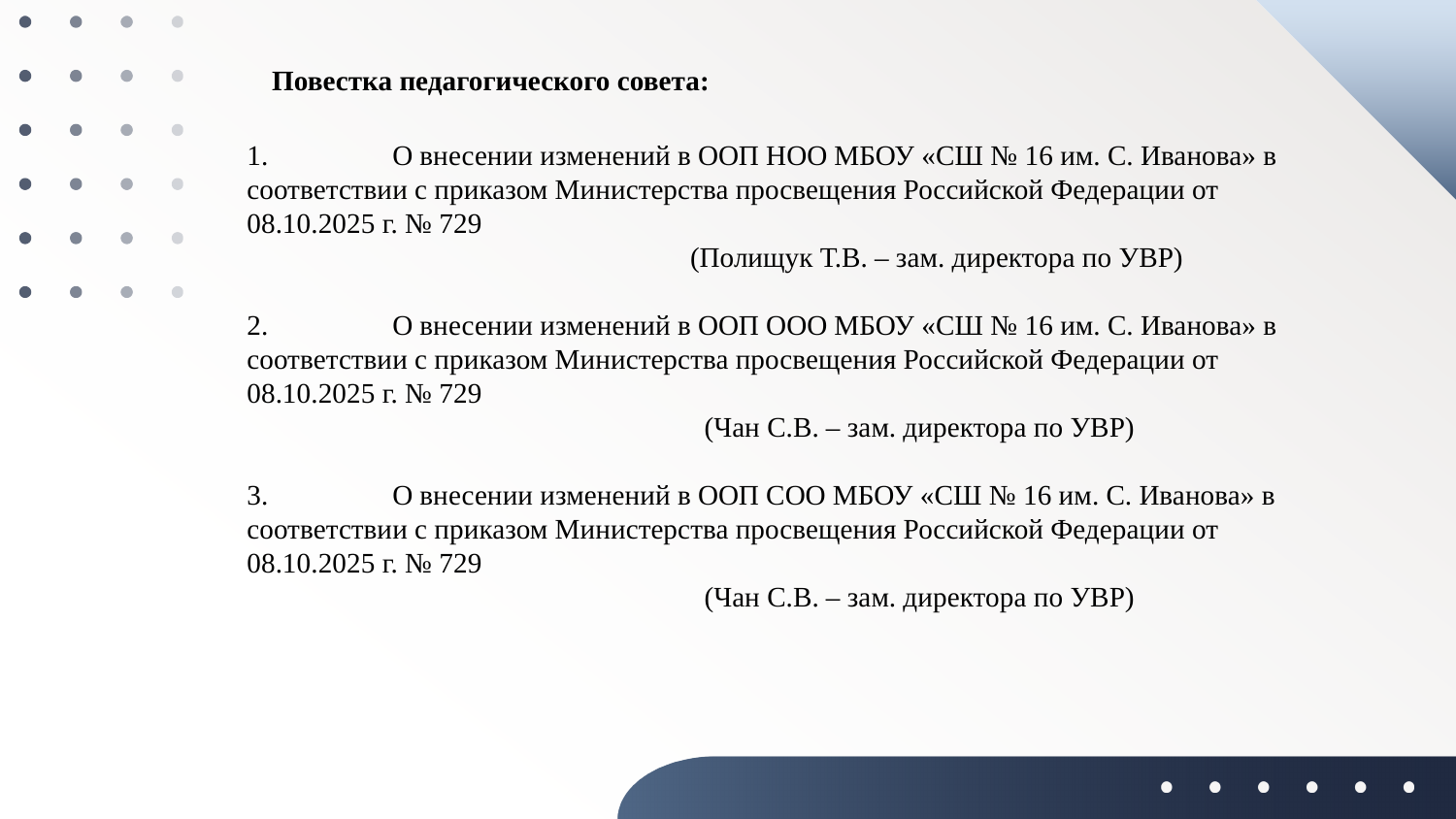

Повестка педагогического совета:
1.	О внесении изменений в ООП НОО МБОУ «СШ № 16 им. С. Иванова» в соответствии с приказом Министерства просвещения Российской Федерации от 08.10.2025 г. № 729
                                                               (Полищук Т.В. – зам. директора по УВР)

2.	О внесении изменений в ООП ООО МБОУ «СШ № 16 им. С. Иванова» в соответствии с приказом Министерства просвещения Российской Федерации от 08.10.2025 г. № 729
                                                                 (Чан С.В. – зам. директора по УВР)

3.	О внесении изменений в ООП СОО МБОУ «СШ № 16 им. С. Иванова» в соответствии с приказом Министерства просвещения Российской Федерации от 08.10.2025 г. № 729
                                                                 (Чан С.В. – зам. директора по УВР)